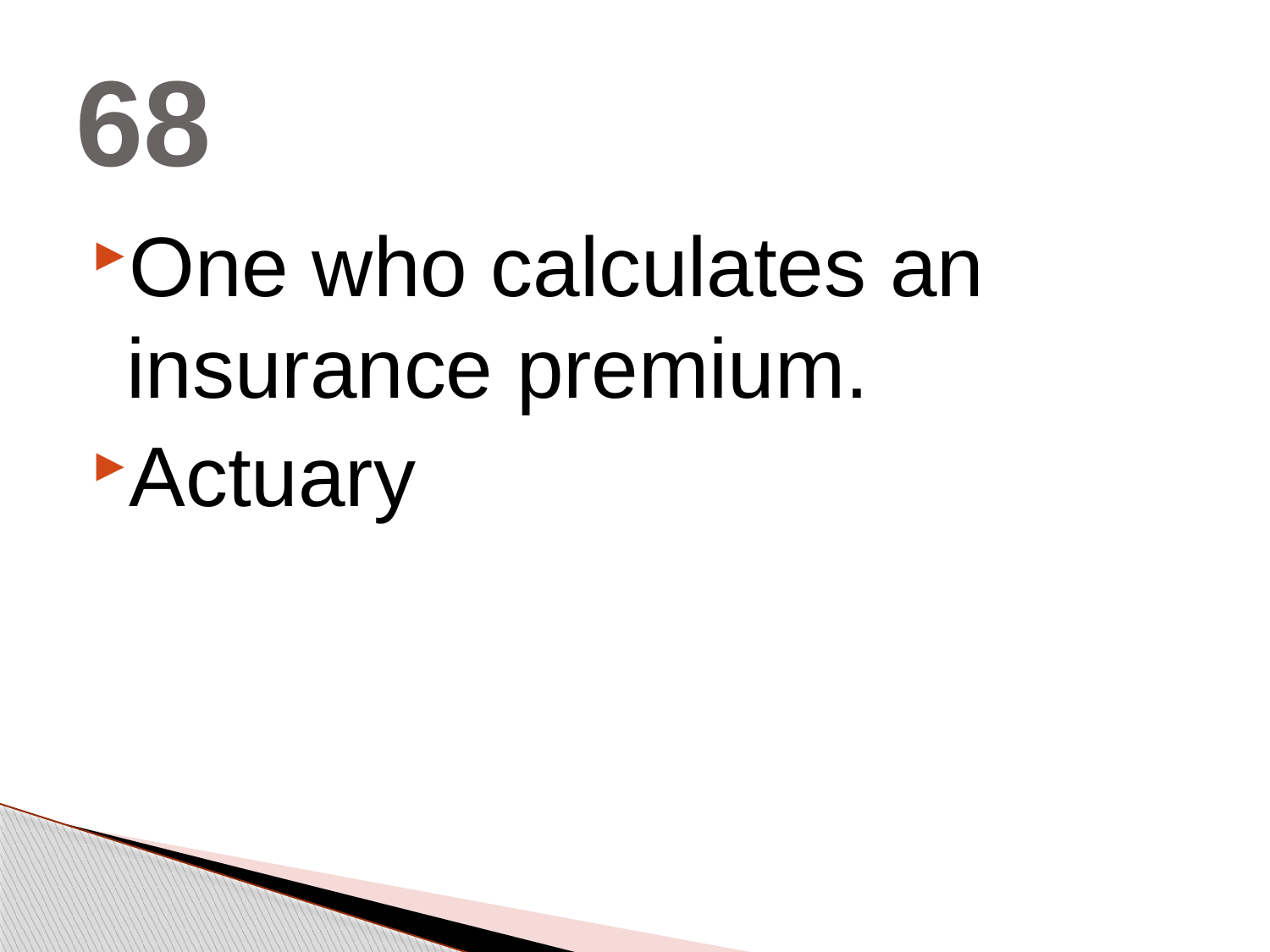

# 68
One who calculates an insurance premium.
Actuary